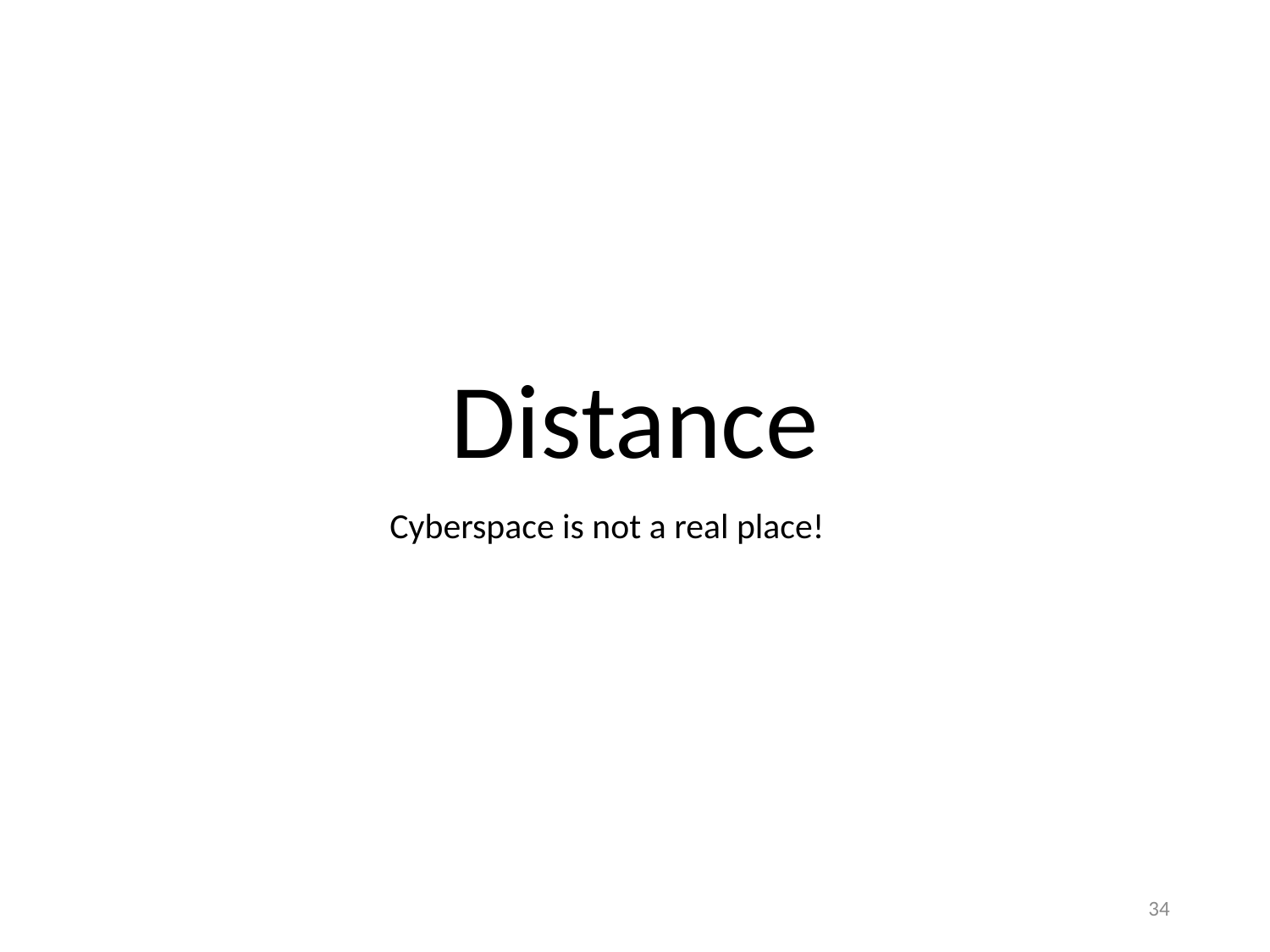

# Distance
Cyberspace is not a real place!
34